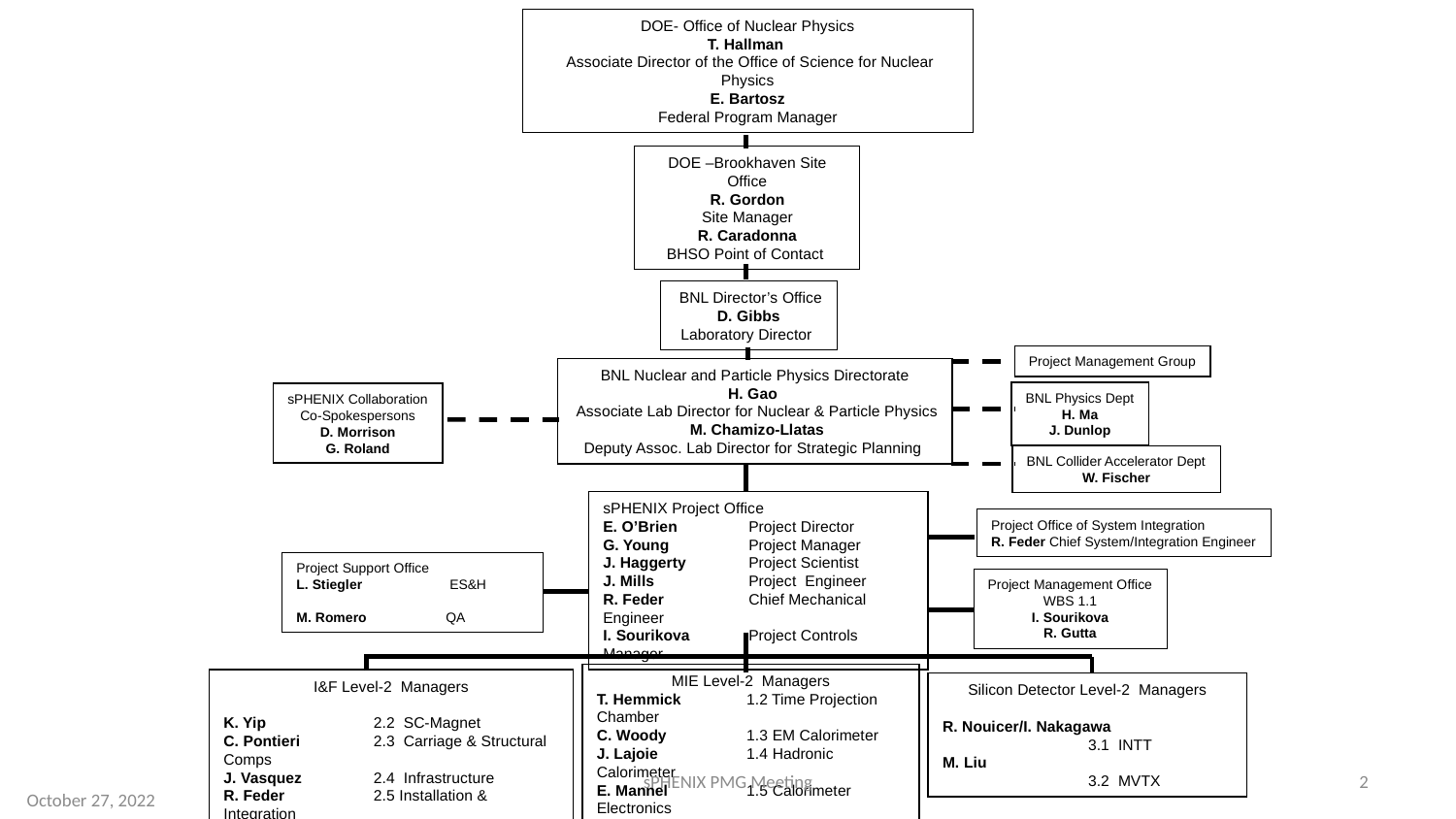

DOE- Office of Nuclear Physics
T. Hallman
 Associate Director of the Office of Science for Nuclear Physics
E. Bartosz
Federal Program Manager
DOE –Brookhaven Site Office
R. Gordon
Site Manager
R. Caradonna
BHSO Point of Contact
 BNL Director’s Office
D. Gibbs
Laboratory Director
Project Management Group
BNL Nuclear and Particle Physics Directorate
H. Gao
 Associate Lab Director for Nuclear & Particle Physics
 M. Chamizo-Llatas
Deputy Assoc. Lab Director for Strategic Planning
BNL Physics Dept
H. Ma
J. Dunlop
sPHENIX Collaboration
Co-Spokespersons
D. Morrison
G. Roland
BNL Collider Accelerator Dept
W. Fischer
sPHENIX Project Office
E. O’Brien 	Project Director
G. Young 	Project Manager
J. Haggerty 	Project Scientist
J. Mills 	Project  Engineer
R. Feder 	Chief Mechanical  Engineer
I. Sourikova 	Project Controls Manager
Project Office of System Integration
R. Feder Chief System/Integration Engineer
Project Support Office
L. Stiegler	  ES&H
M. Romero    	 QA
Project Management Office
WBS 1.1
I. Sourikova
R. Gutta
MIE Level-2  Managers
T. Hemmick  	 1.2 Time Projection Chamber
C. Woody 	 1.3 EM Calorimeter
J. Lajoie 	 1.4 Hadronic Calorimeter
E. Mannel 	 1.5 Calorimeter Electronics
M. Purschke 	 1.6 DAQ/Trigger
M. Chiu 	 1.7 Minimum Bias Detector
I&F Level-2  Managers

K. Yip  	 2.2  SC-Magnet
C. Pontieri 	 2.3  Carriage & Structural Comps
J. Vasquez	 2.4  Infrastructure
R. Feder 	 2.5 Installation & Integration
Silicon Detector Level-2  Managers

R. Nouicer/I. Nakagawa	3.1  INTT
M. Liu 	                	3.2  MVTX
sPHENIX PMG Meeting
2
October 27, 2022